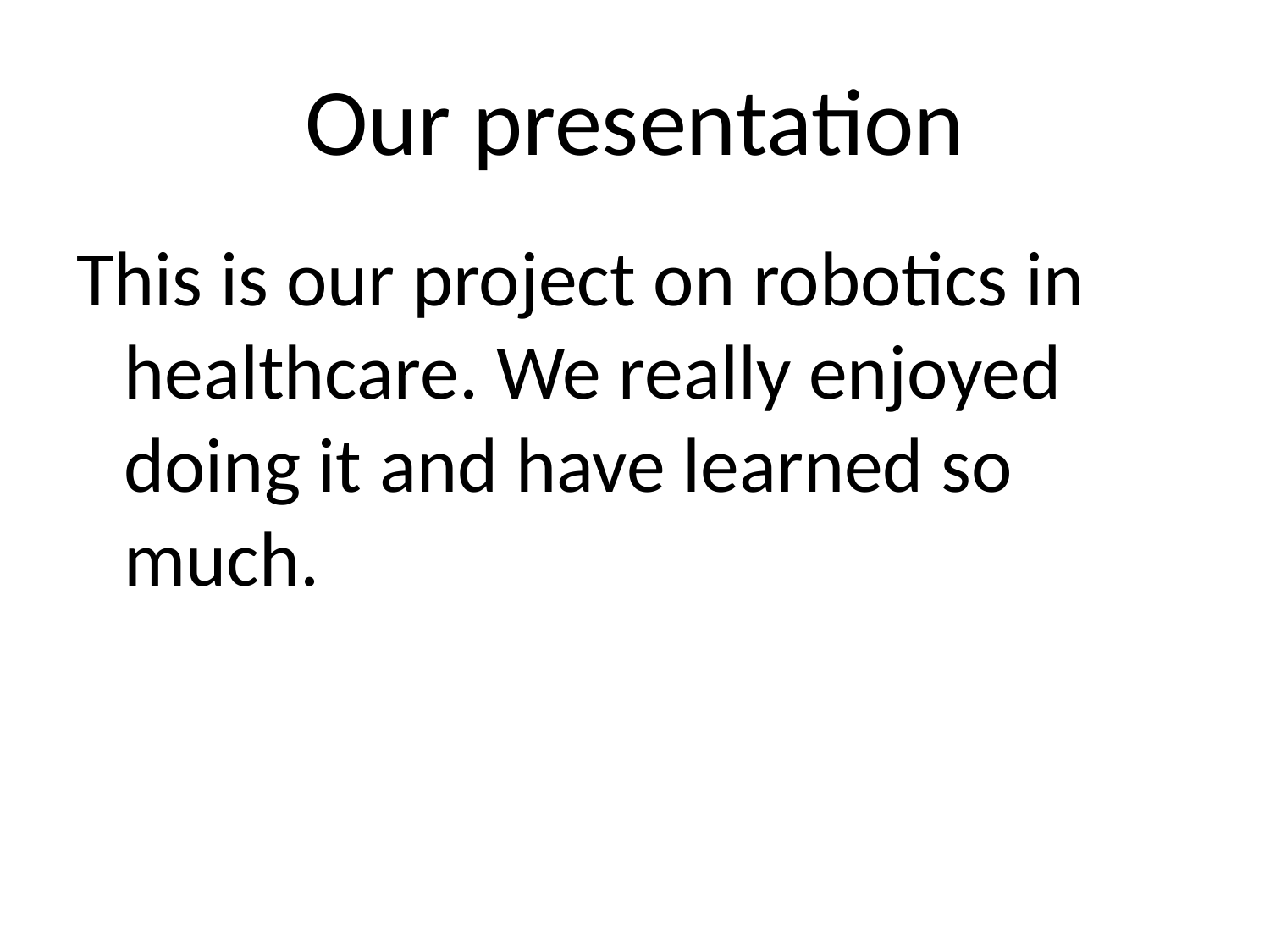

# Our presentation
This is our project on robotics in healthcare. We really enjoyed doing it and have learned so much.